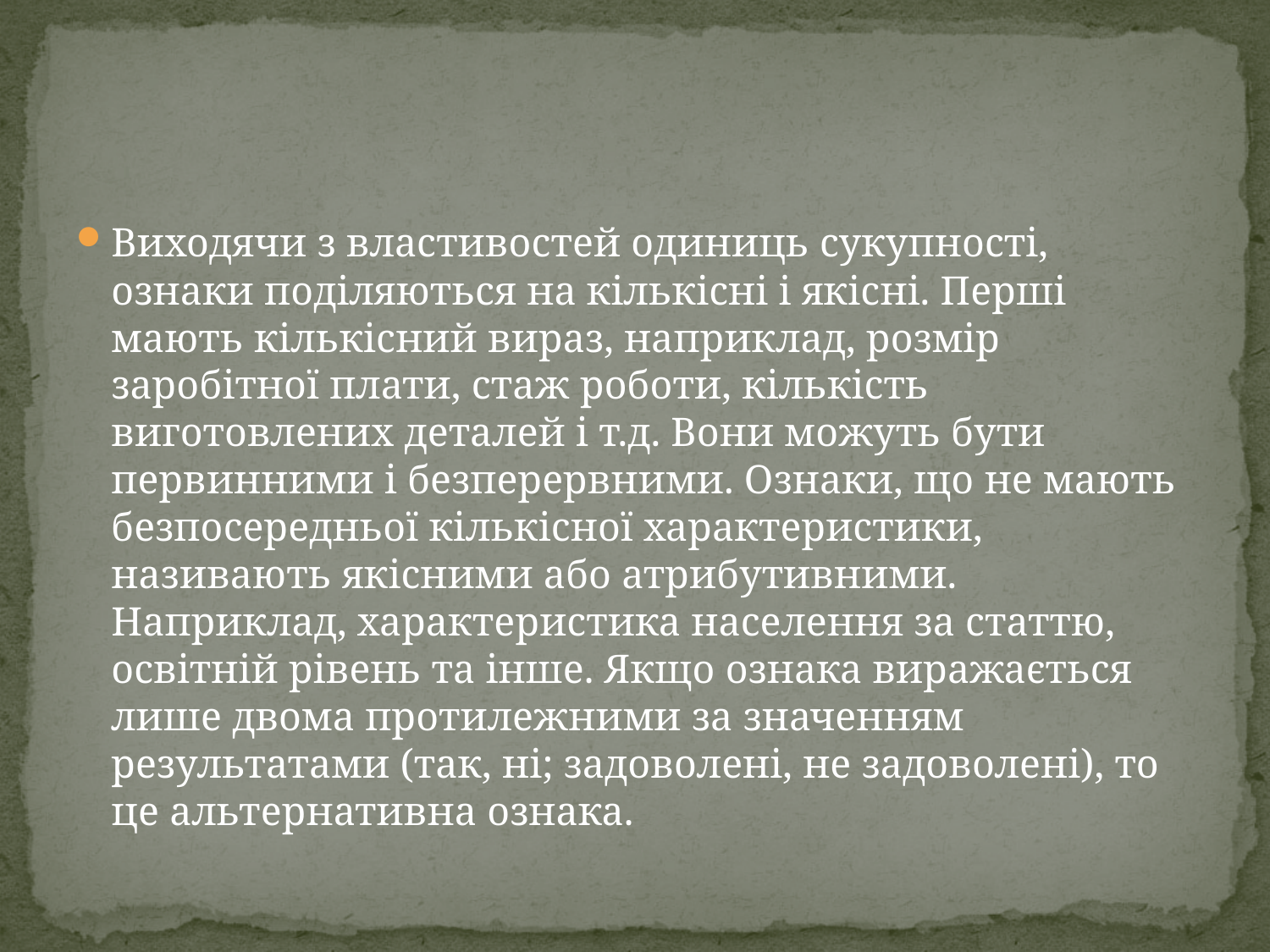

Виходячи з властивостей одиниць сукупності, ознаки поділяються на кількісні і якісні. Перші мають кількісний вираз, наприклад, розмір заробітної плати, стаж роботи, кількість виготовлених деталей і т.д. Вони можуть бути первинними і безперервними. Ознаки, що не мають безпосередньої кількісної характеристики, називають якісними або атрибутивними. Наприклад, характеристика населення за статтю, освітній рівень та інше. Якщо ознака виражається лише двома протилежними за значенням результатами (так, ні; задоволені, не задоволені), то це альтернативна ознака.